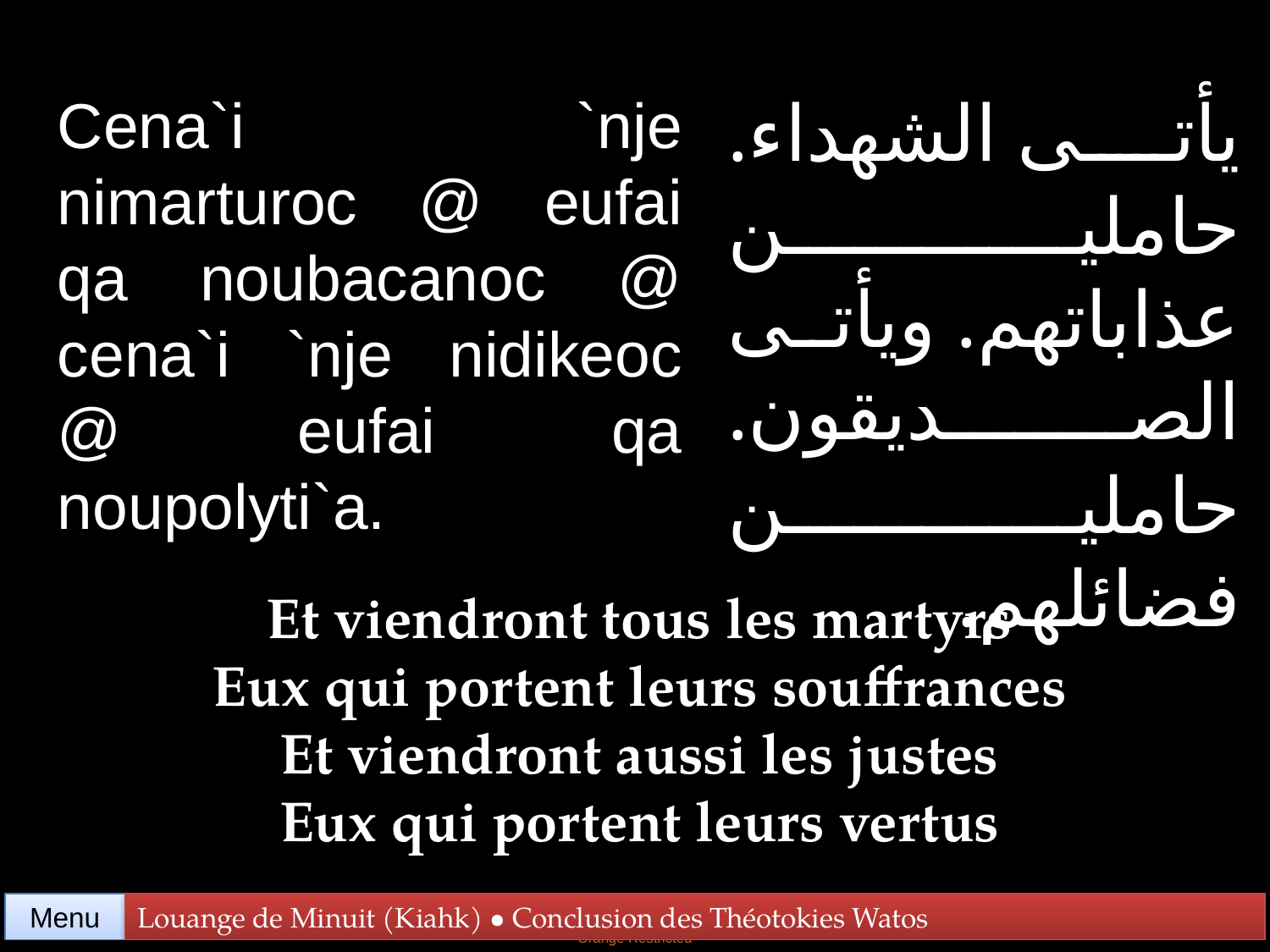

يأتى الشهداء. حاملين عذاباتهم. ويأتى الصديقون. حاملين فضائلهم.
Cena`i `nje nimarturoc @ eufai qa noubacanoc @ cena`i `nje nidikeoc @ eufai qa noupolyti`a.
Et viendront tous les martyrs
Eux qui portent leurs souffrances
Et viendront aussi les justes
Eux qui portent leurs vertus
Menu
Louange de Minuit (Kiahk) • Conclusion des Théotokies Watos